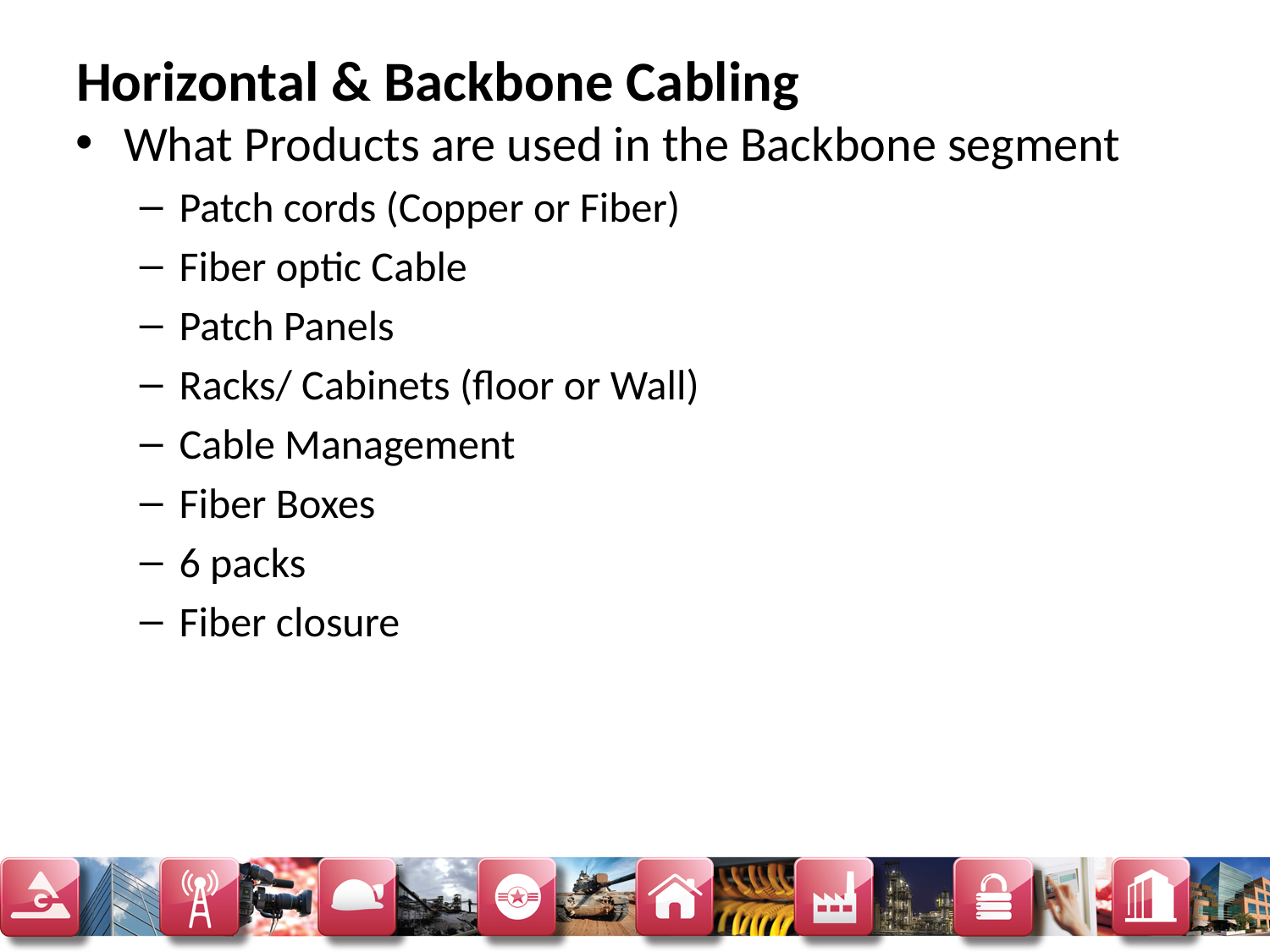

# Horizontal & Backbone Cabling
What Products are used in the Backbone segment
Patch cords (Copper or Fiber)
Fiber optic Cable
Patch Panels
Racks/ Cabinets (floor or Wall)
Cable Management
Fiber Boxes
6 packs
Fiber closure